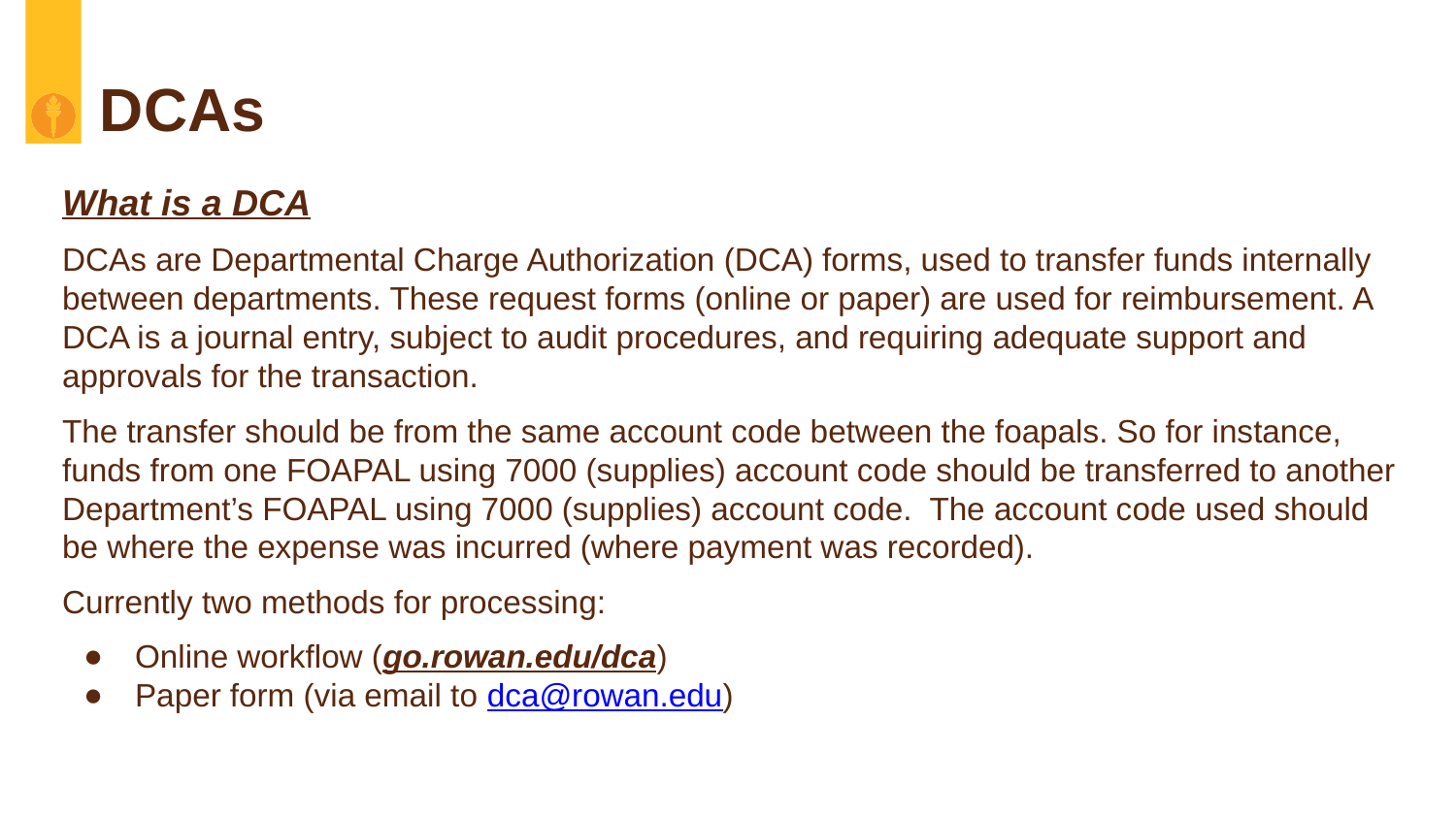

# DCAs
What is a DCA
DCAs are Departmental Charge Authorization (DCA) forms, used to transfer funds internally between departments. These request forms (online or paper) are used for reimbursement. A DCA is a journal entry, subject to audit procedures, and requiring adequate support and approvals for the transaction.
The transfer should be from the same account code between the foapals. So for instance, funds from one FOAPAL using 7000 (supplies) account code should be transferred to another Department’s FOAPAL using 7000 (supplies) account code.  The account code used should be where the expense was incurred (where payment was recorded).
Currently two methods for processing:
Online workflow (go.rowan.edu/dca)
Paper form (via email to dca@rowan.edu)